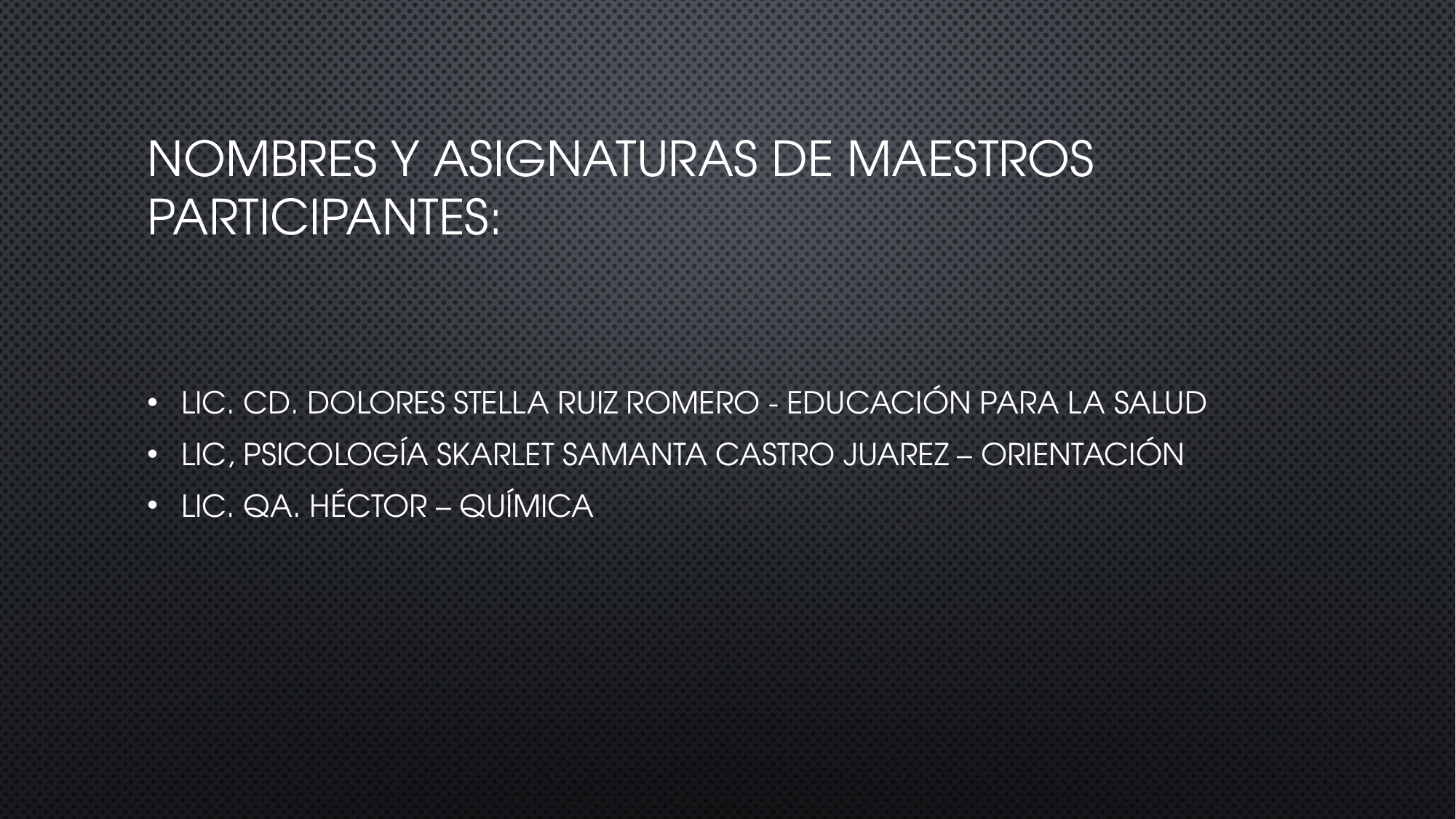

# Nombres y asignaturas de maestros participantes:
Lic. CD. Dolores stella ruiz romero - educación para la salud
Lic, Psicología Skarlet Samanta Castro Juarez – Orientación
Lic. QA. Héctor – química